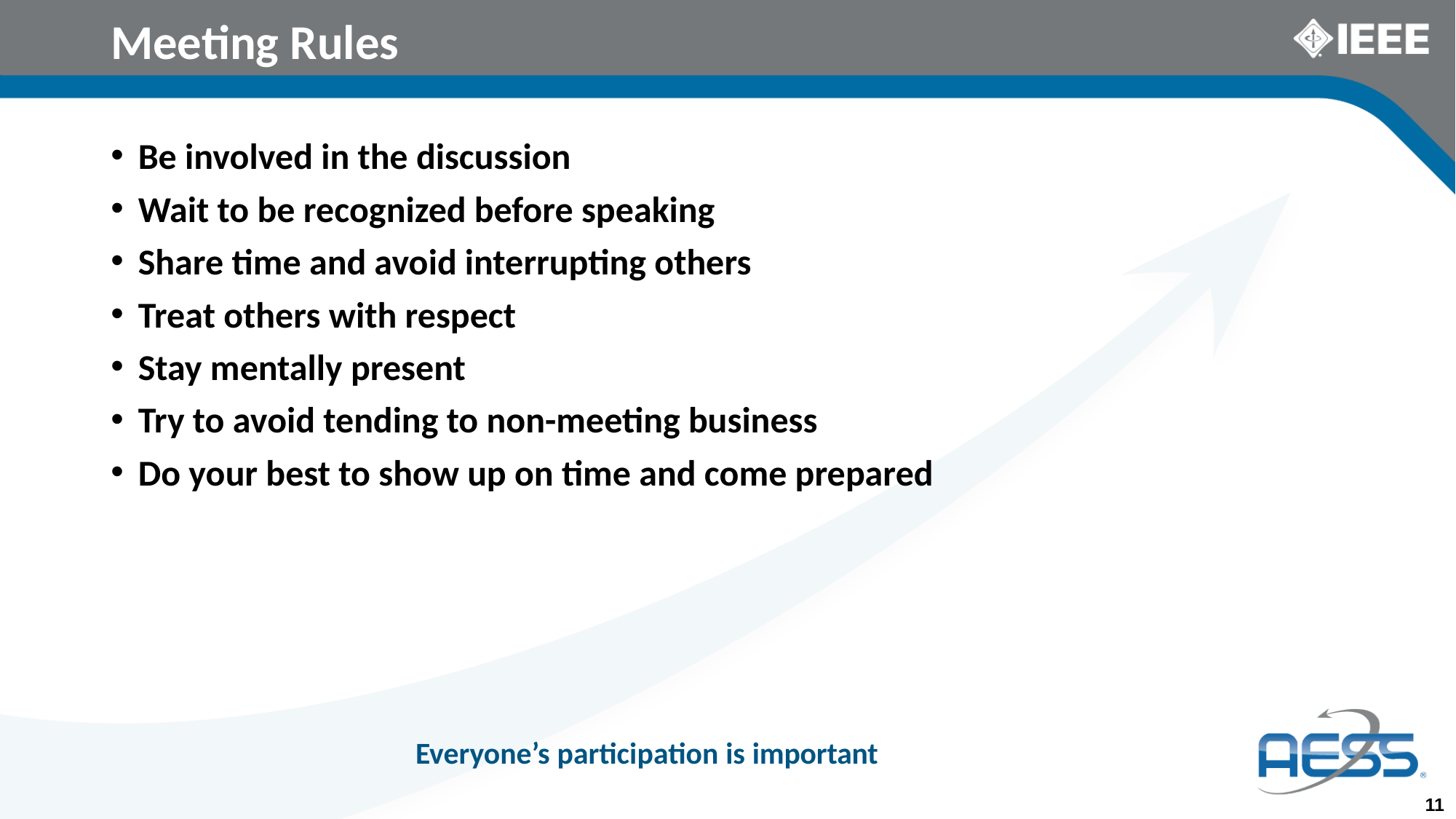

# Meeting Rules
Be involved in the discussion
Wait to be recognized before speaking
Share time and avoid interrupting others
Treat others with respect
Stay mentally present
Try to avoid tending to non-meeting business
Do your best to show up on time and come prepared
Everyone’s participation is important